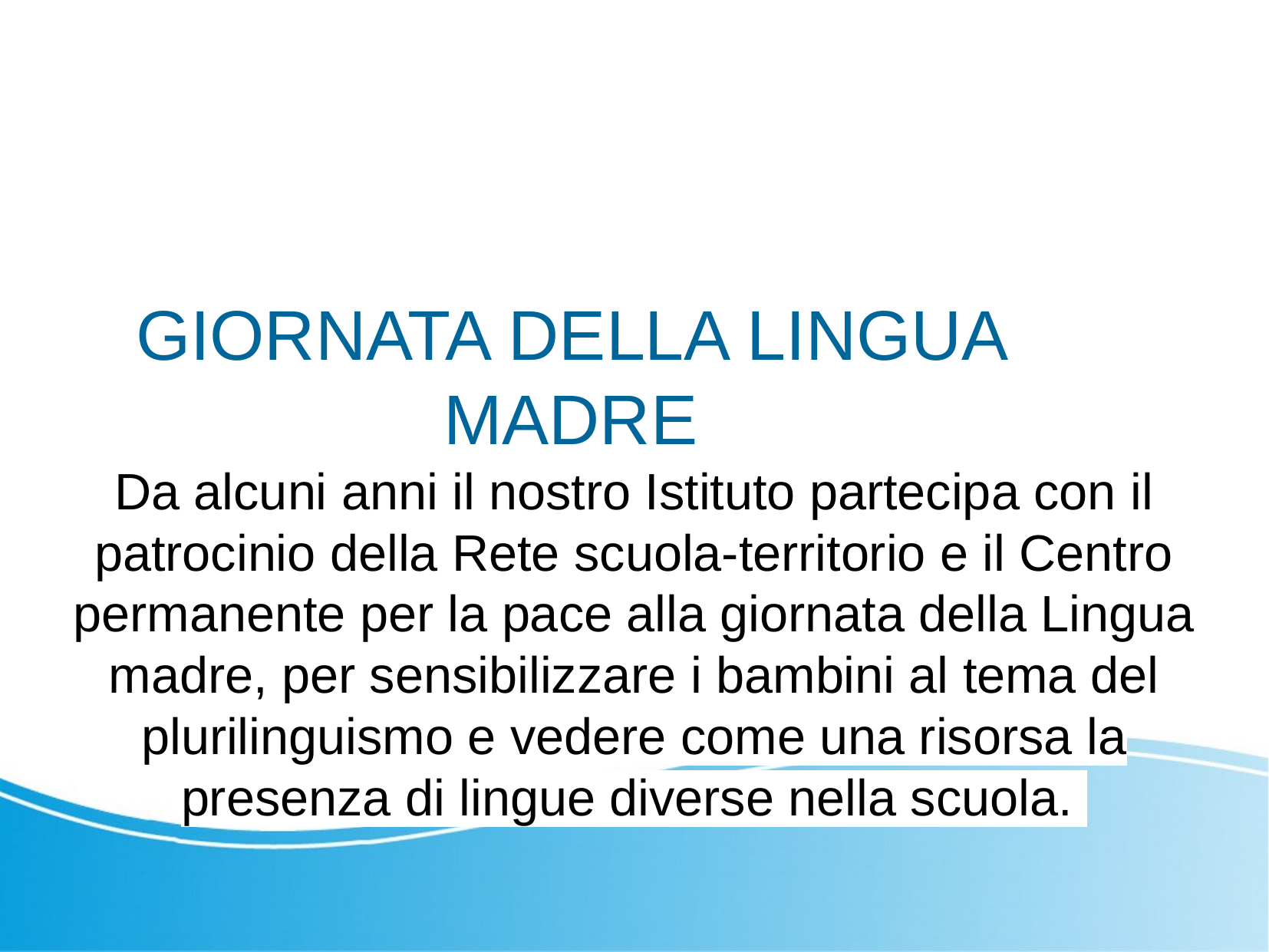

GIORNATA DELLA LINGUA MADRE
Da alcuni anni il nostro Istituto partecipa con il patrocinio della Rete scuola-territorio e il Centro permanente per la pace alla giornata della Lingua madre, per sensibilizzare i bambini al tema del plurilinguismo e vedere come una risorsa la presenza di lingue diverse nella scuola.